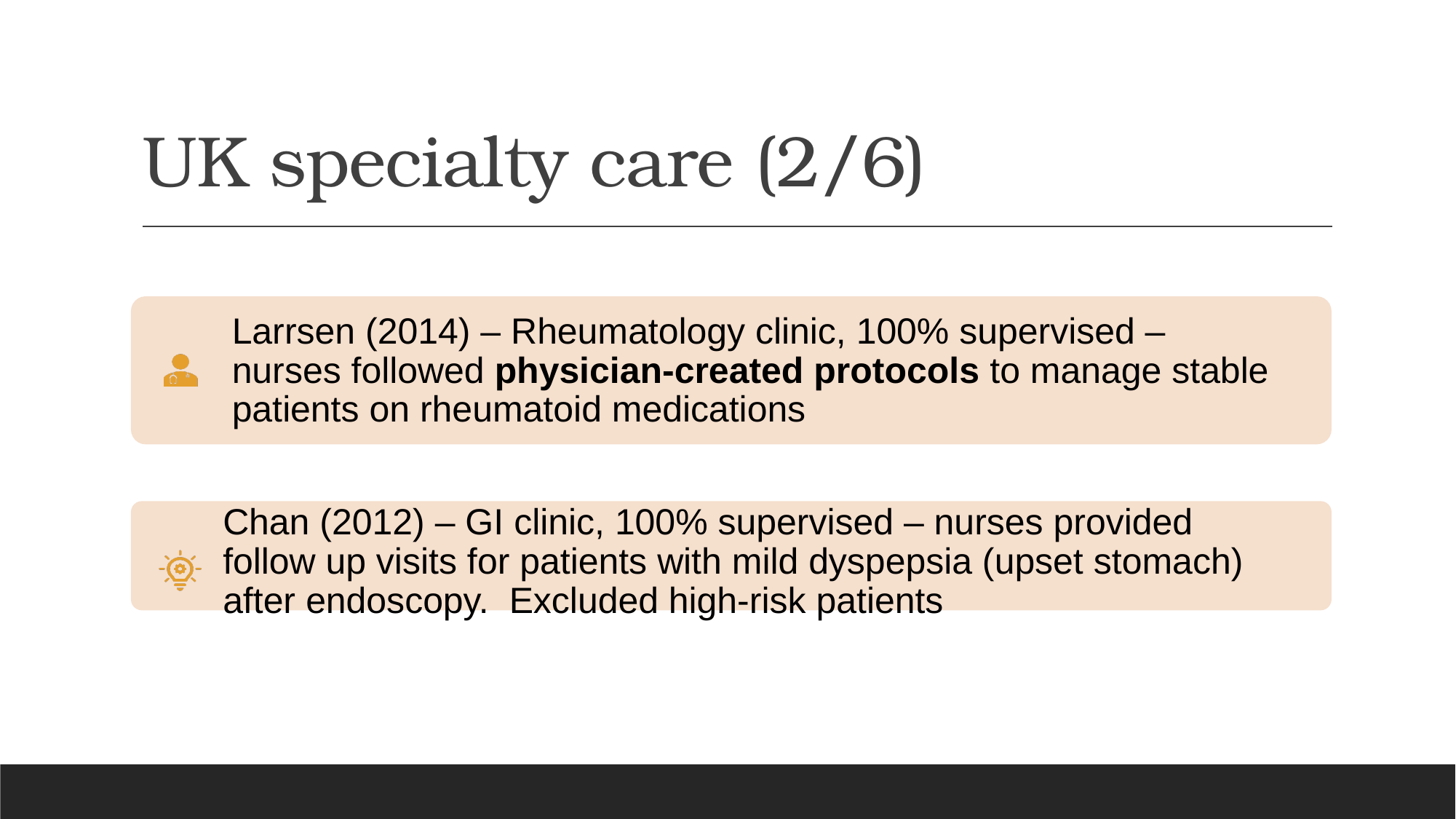

# UK specialty care (2/6)
Larrsen (2014) – Rheumatology clinic, 100% supervised – nurses followed physician-created protocols to manage stable patients on rheumatoid medications
Chan (2012) – GI clinic, 100% supervised – nurses provided follow up visits for patients with mild dyspepsia (upset stomach) after endoscopy.  Excluded high-risk patients